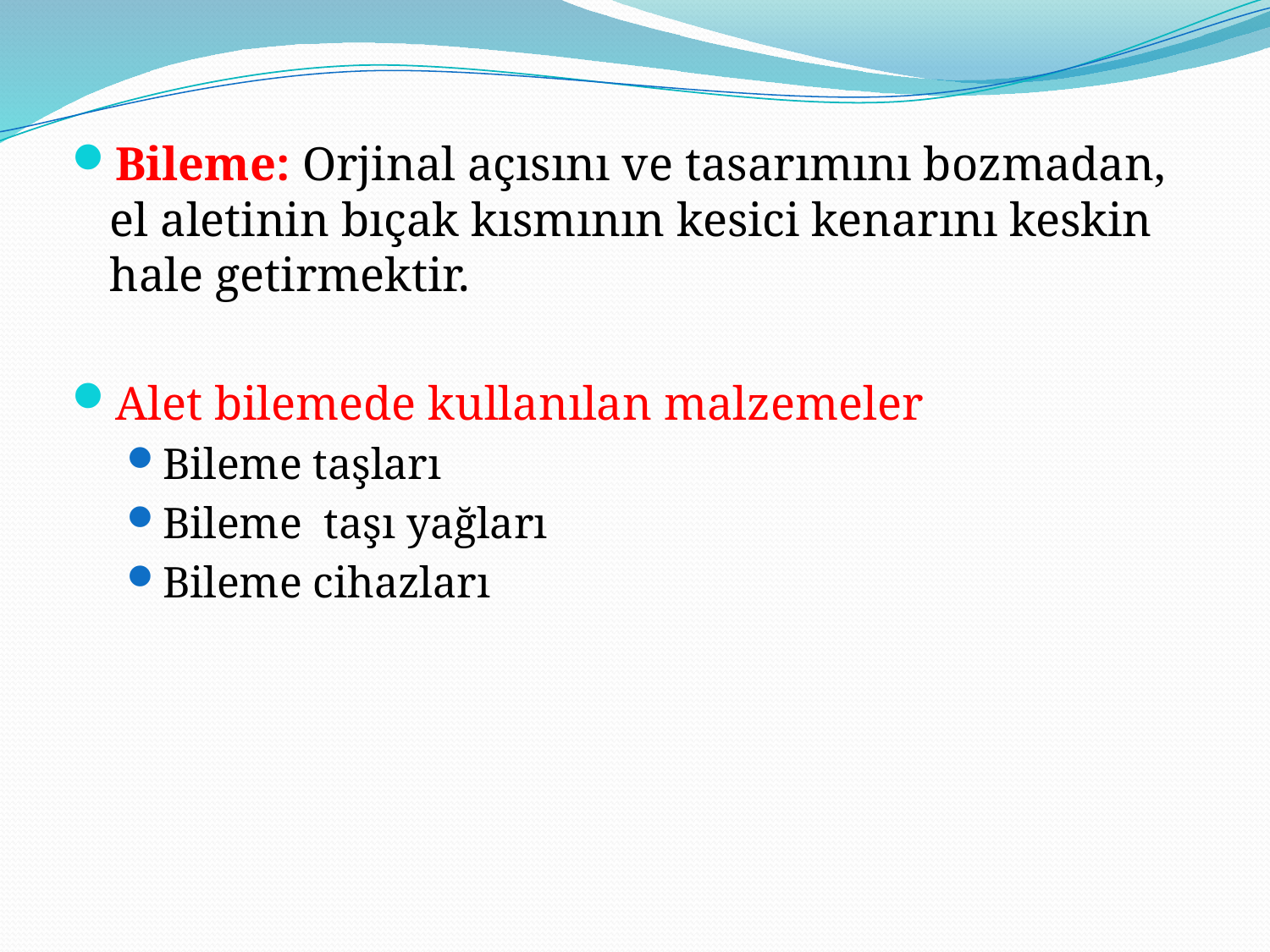

Bileme: Orjinal açısını ve tasarımını bozmadan, el aletinin bıçak kısmının kesici kenarını keskin hale getirmektir.

Alet bilemede kullanılan malzemeler
Bileme taşları
Bileme  taşı yağları
Bileme cihazları